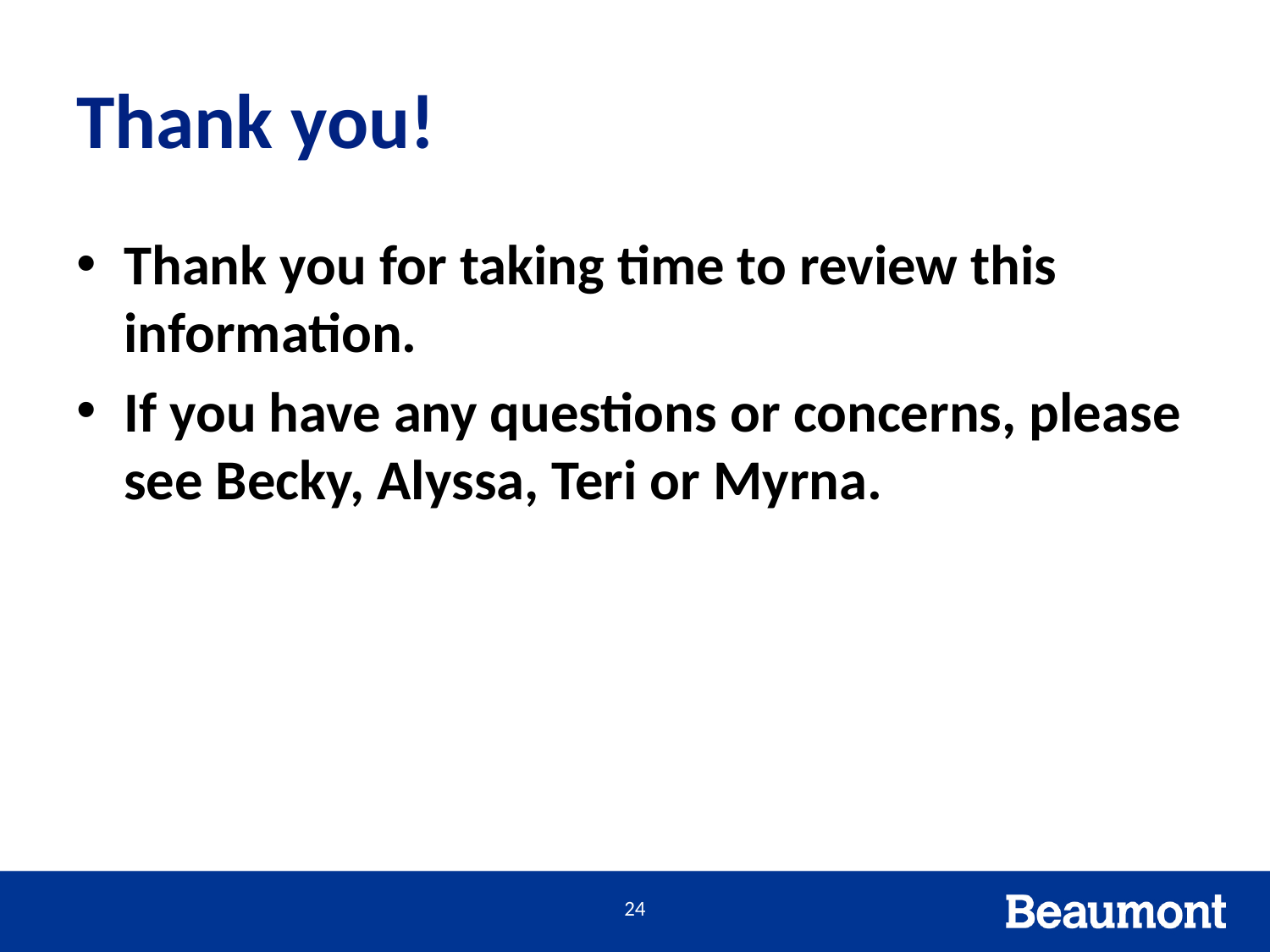

# Thank you!
Thank you for taking time to review this information.
If you have any questions or concerns, please see Becky, Alyssa, Teri or Myrna.
24